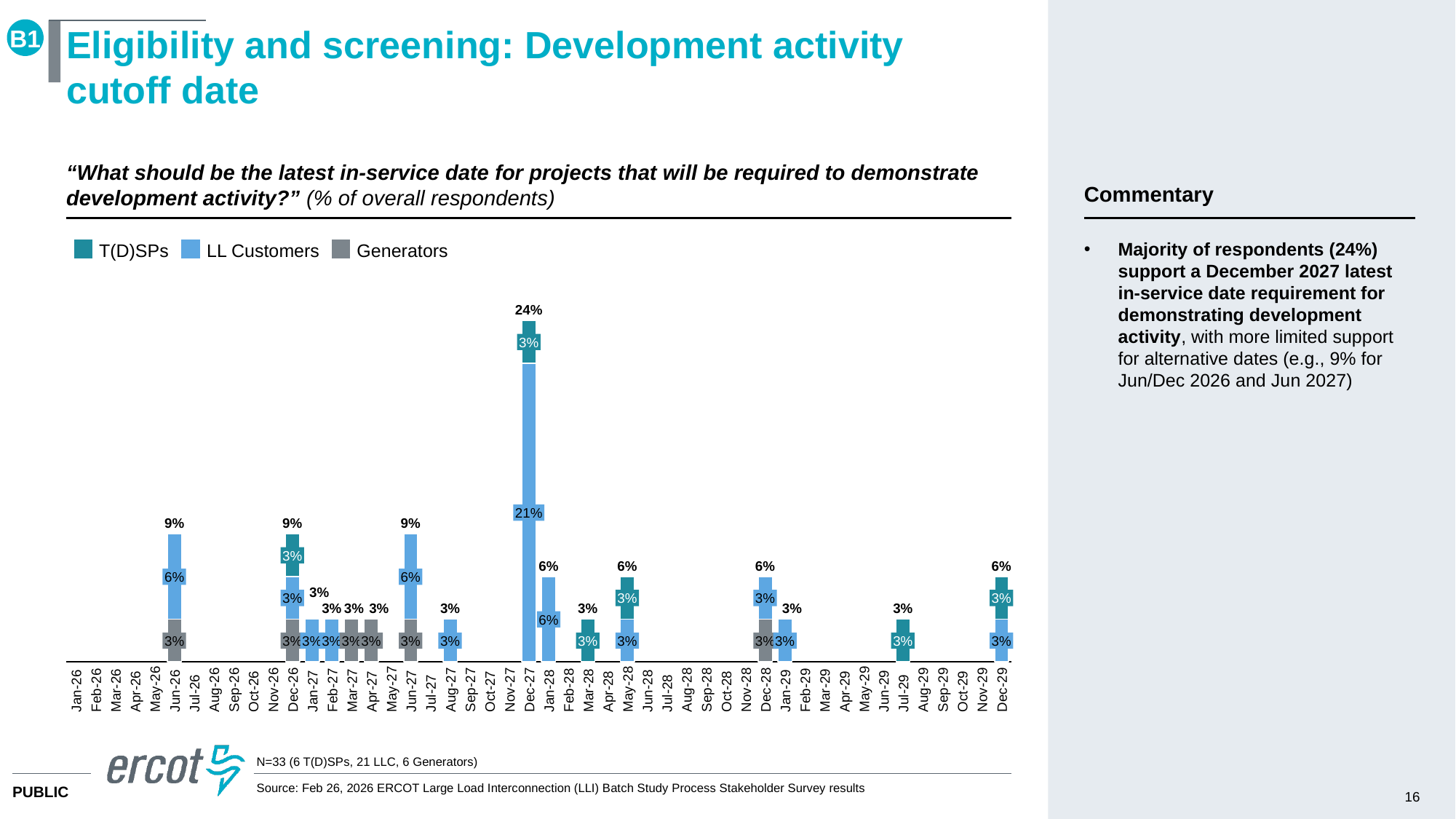

B1
# Eligibility and screening: Development activity cutoff date
“What should be the latest in-service date for projects that will be required to demonstrate development activity?” (% of overall respondents)
Commentary
Majority of respondents (24%) support a December 2027 latest in-service date requirement for demonstrating development activity, with more limited support for alternative dates (e.g., 9% for Jun/Dec 2026 and Jun 2027)
T(D)SPs
LL Customers
Generators

24%

### Chart

| Category |  |  |  |
|---|---|---|---|
3%
21%
9%
9%
9%
3%
6%
6%
6%
6%
6%
6%
3%
3%
3%
3%
3%
3%
3%
3%
3%
3%
3%
3%
6%
3%
3%
3%
3%
3%
3%
3%
3%
3%
3%
3%
3%
3%
3%
May-26
May-27
May-28
May-29
Aug-26
Sep-26
Nov-26
Dec-26
Aug-27
Sep-27
Nov-27
Dec-27
Aug-28
Sep-28
Nov-28
Dec-28
Aug-29
Sep-29
Nov-29
Dec-29
Feb-26
Mar-26
Feb-27
Mar-27
Feb-28
Mar-28
Feb-29
Mar-29
Jan-26
Jun-26
Jan-27
Jun-27
Jan-28
Jun-28
Jan-29
Jun-29
Apr-26
Oct-26
Apr-27
Oct-27
Apr-28
Oct-28
Apr-29
Oct-29
Jul-26
Jul-27
Jul-28
Jul-29
N=33 (6 T(D)SPs, 21 LLC, 6 Generators)
Source: Feb 26, 2026 ERCOT Large Load Interconnection (LLI) Batch Study Process Stakeholder Survey results